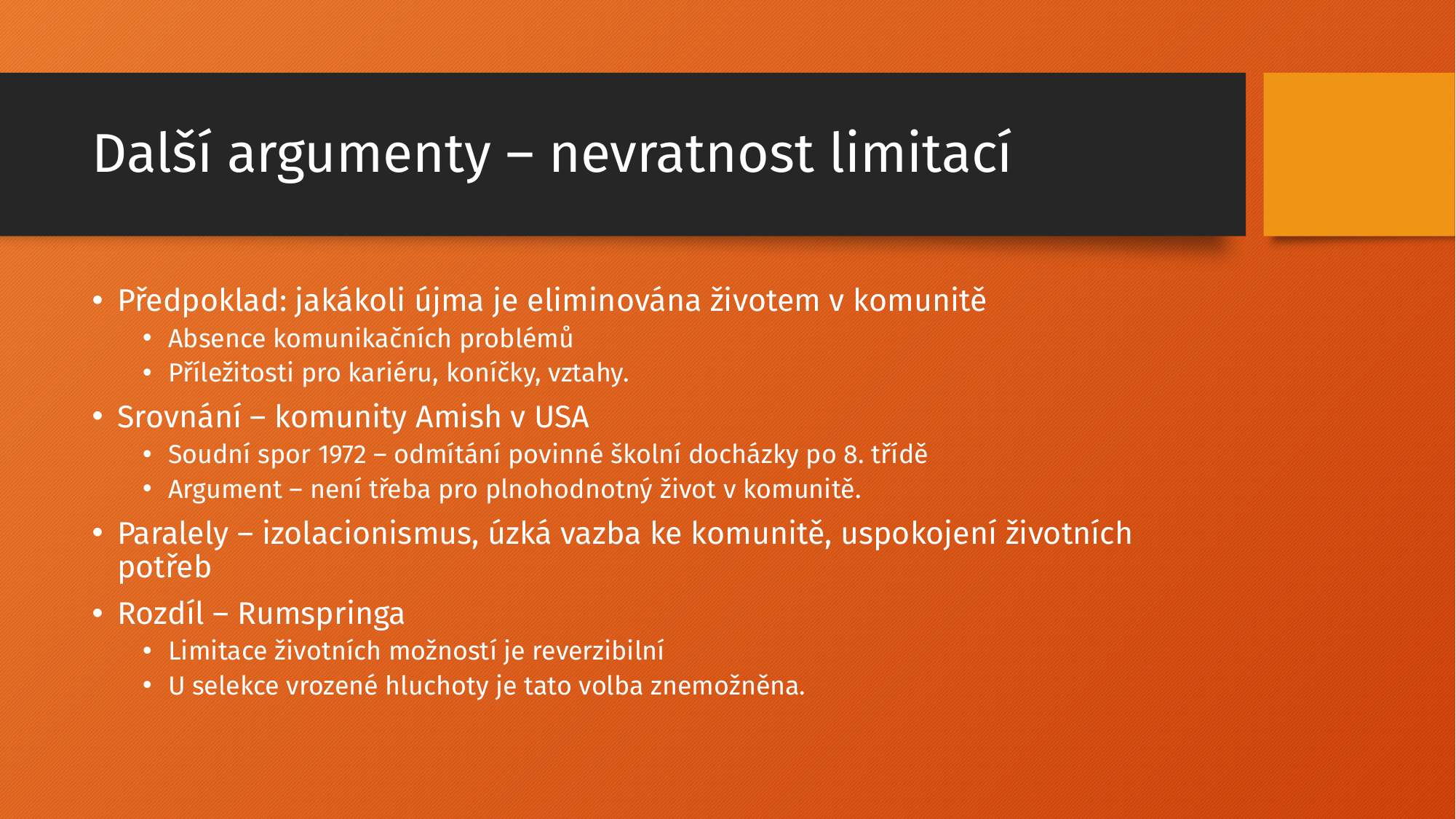

# Další argumenty – nevratnost limitací
Předpoklad: jakákoli újma je eliminována životem v komunitě
Absence komunikačních problémů
Příležitosti pro kariéru, koníčky, vztahy.
Srovnání – komunity Amish v USA
Soudní spor 1972 – odmítání povinné školní docházky po 8. třídě
Argument – není třeba pro plnohodnotný život v komunitě.
Paralely – izolacionismus, úzká vazba ke komunitě, uspokojení životních potřeb
Rozdíl – Rumspringa
Limitace životních možností je reverzibilní
U selekce vrozené hluchoty je tato volba znemožněna.